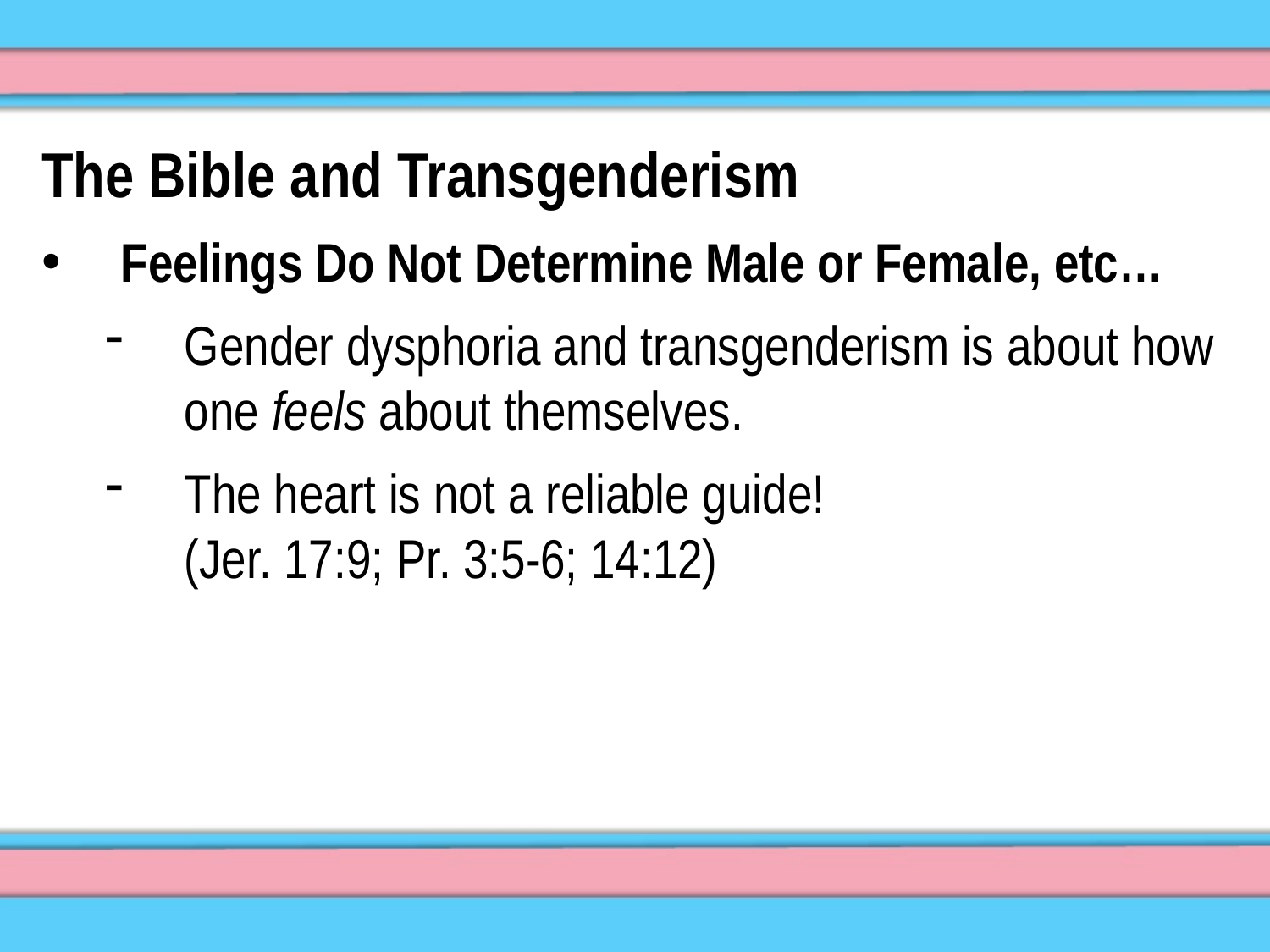

The Bible and Transgenderism

Feelings Do Not Determine Male or Female, etc…

Gender dysphoria and transgenderism is about how one feels about themselves.

The heart is not a reliable guide!                          (Jer. 17:9; Pr. 3:5-6; 14:12)